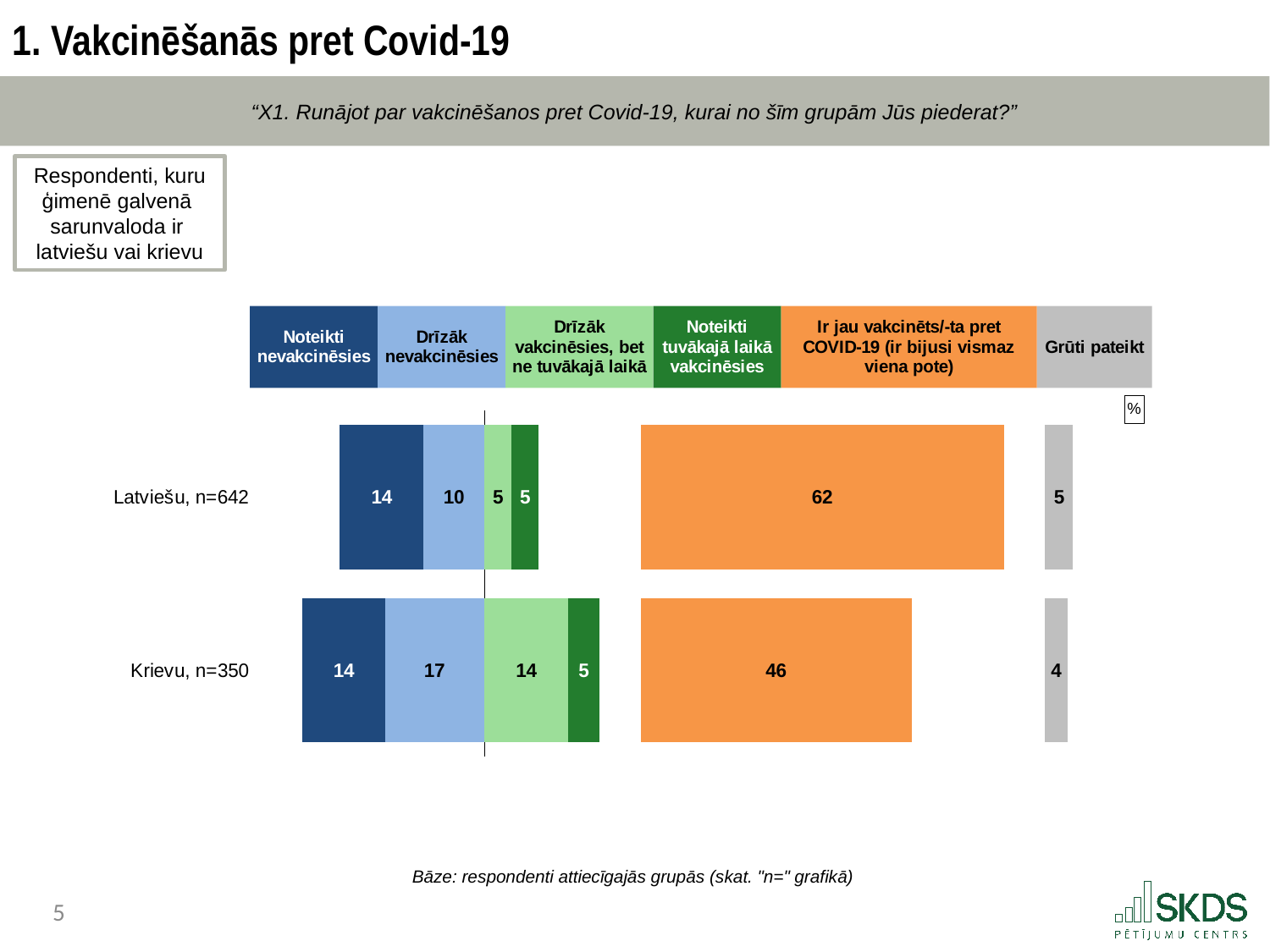

1. Vakcinēšanās pret Covid-19
“X1. Runājot par vakcinēšanos pret Covid-19, kurai no šīm grupām Jūs piederat?”
Respondenti, kuru ģimenē galvenā
sarunvaloda ir
latviešu vai krievu

### Chart: %

| Category | . | Noteikti nevakcinēsies | Drīzāk nevakcinēsies | Drīzāk vakcinēsies, bet ne tuvākajā laikā | Noteikti tuvākajā laikā vakcinēsies | . | Ir jau vakcinēts/-ta pret COVID-19 (ir bijusi vismaz viena pote) | . | Grūti pateikt |
|---|---|---|---|---|---|---|---|---|---|
| Latviešu, n=642 | 13.329349728718514 | 14.18782531319912 | 10.282638590536449 | 4.6431296308725205 | 4.573547422379887 | 17.27999148297575 | 61.58603411455502 | 7.0 | 4.726824928456845 |
| Krievu, n=350 | 7.0 | 13.956084443572594 | 16.84372918888149 | 14.261134319974234 | 5.235534216253921 | 7.000000000000002 | 45.940328319905014 | 22.645705794650006 | 3.763189511412789 |
Bāze: respondenti attiecīgajās grupās (skat. "n=" grafikā)